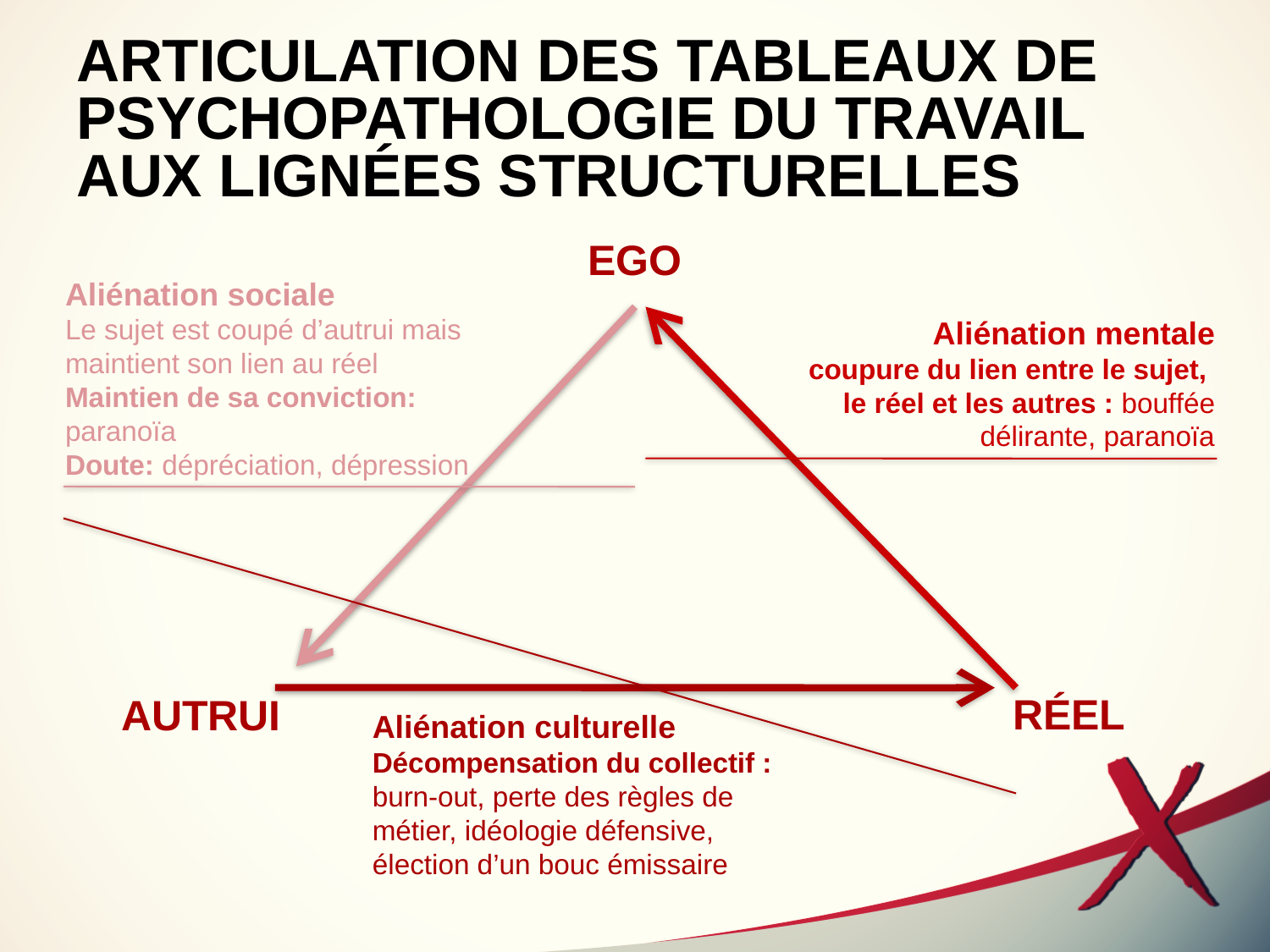

# ARTICULATION DES TABLEAUX DE PSYCHOPATHOLOGIE DU TRAVAIL AUX LIGNÉES STRUCTURELLES

EGO
Aliénation sociale
Le sujet est coupé d’autrui mais maintient son lien au réel
Maintien de sa conviction: paranoïa
Doute: dépréciation, dépression
Aliénation mentale
coupure du lien entre le sujet,
le réel et les autres : bouffée délirante, paranoïa
RÉEL
AUTRUI
Aliénation culturelle
Décompensation du collectif :
burn-out, perte des règles de métier, idéologie défensive, élection d’un bouc émissaire